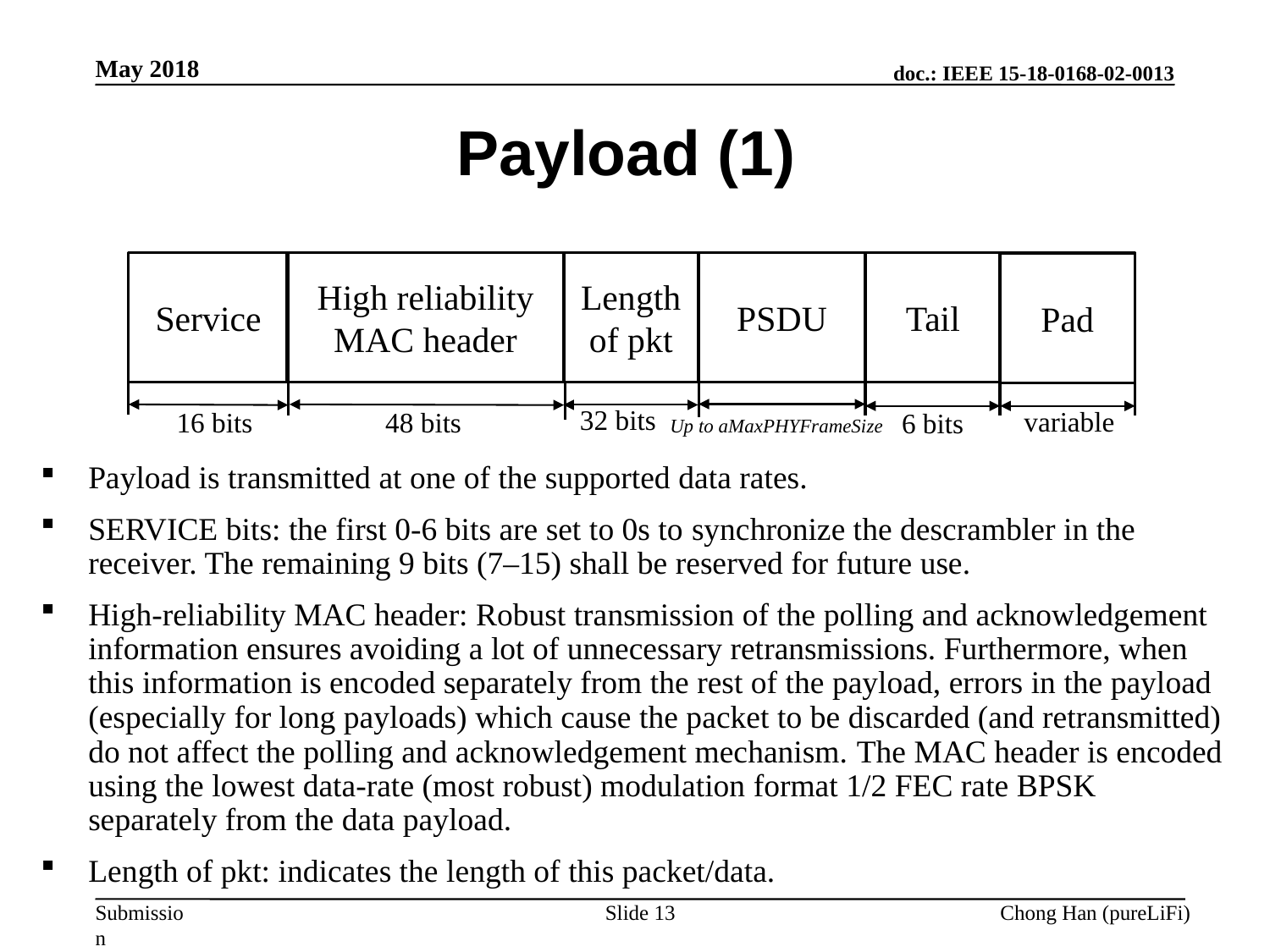

May 2018
Payload (1)
High reliability MAC header
Length of pkt
Service
PSDU
Tail
Pad
32 bits
variable
16 bits
48 bits
6 bits
Up to aMaxPHYFrameSize
Payload is transmitted at one of the supported data rates.
SERVICE bits: the first 0-6 bits are set to 0s to synchronize the descrambler in the receiver. The remaining 9 bits (7–15) shall be reserved for future use.
High-reliability MAC header: Robust transmission of the polling and acknowledgement information ensures avoiding a lot of unnecessary retransmissions. Furthermore, when this information is encoded separately from the rest of the payload, errors in the payload (especially for long payloads) which cause the packet to be discarded (and retransmitted) do not affect the polling and acknowledgement mechanism. The MAC header is encoded using the lowest data-rate (most robust) modulation format 1/2 FEC rate BPSK separately from the data payload.
Length of pkt: indicates the length of this packet/data.
Slide 13
Chong Han (pureLiFi)